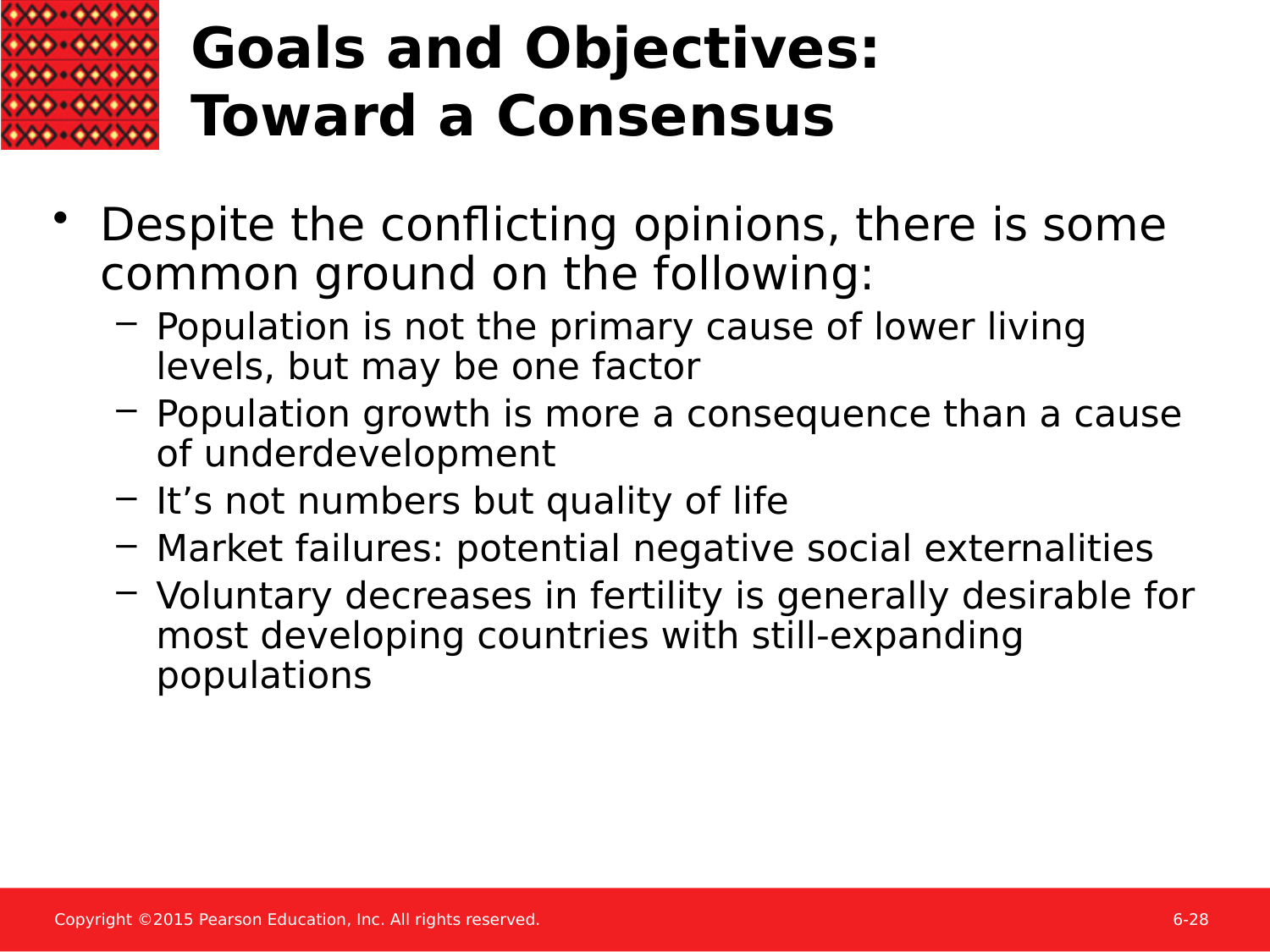

Goals and Objectives:
Toward a Consensus
Despite the conflicting opinions, there is some common ground on the following:
Population is not the primary cause of lower living levels, but may be one factor
Population growth is more a consequence than a cause of underdevelopment
It’s not numbers but quality of life
Market failures: potential negative social externalities
Voluntary decreases in fertility is generally desirable for most developing countries with still-expanding populations